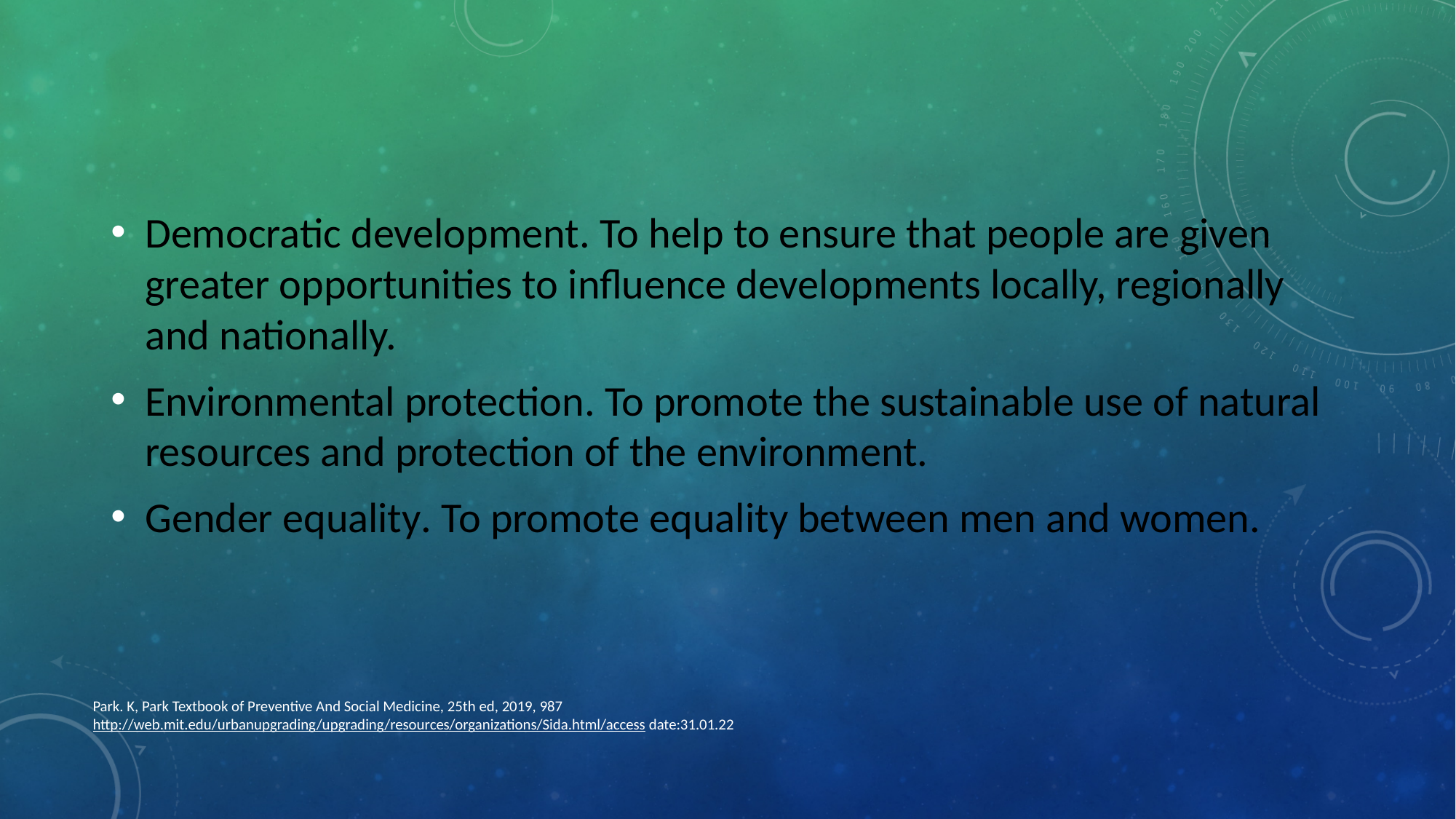

Democratic development. To help to ensure that people are given greater opportunities to influence developments locally, regionally and nationally.
Environmental protection. To promote the sustainable use of natural resources and protection of the environment.
Gender equality. To promote equality between men and women.
Park. K, Park Textbook of Preventive And Social Medicine, 25th ed, 2019, 987
http://web.mit.edu/urbanupgrading/upgrading/resources/organizations/Sida.html/access date:31.01.22